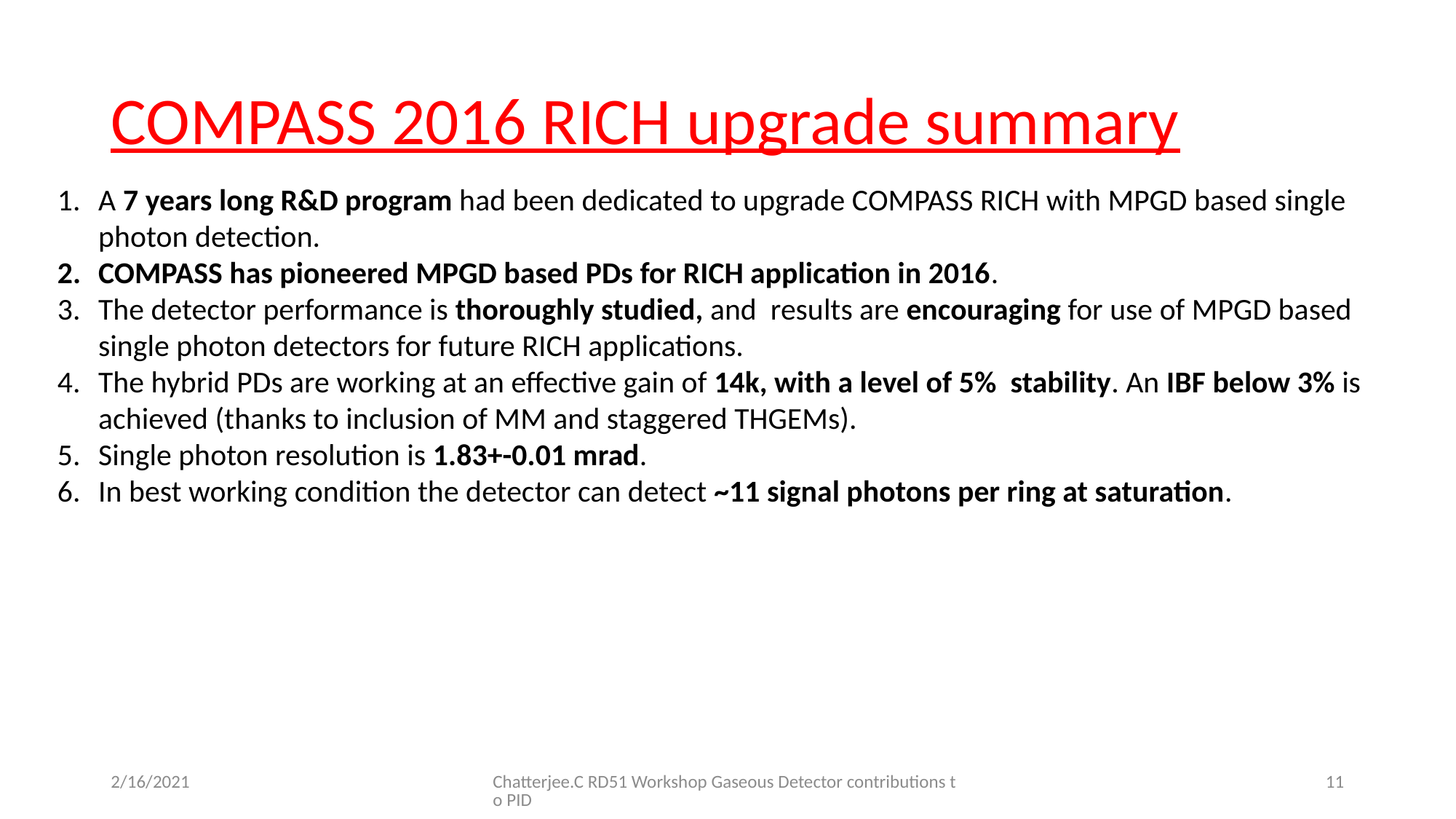

# COMPASS 2016 RICH upgrade summary
A 7 years long R&D program had been dedicated to upgrade COMPASS RICH with MPGD based single photon detection.
COMPASS has pioneered MPGD based PDs for RICH application in 2016.
The detector performance is thoroughly studied, and  results are encouraging for use of MPGD based single photon detectors for future RICH applications.
The hybrid PDs are working at an effective gain of 14k, with a level of 5%  stability. An IBF below 3% is achieved (thanks to inclusion of MM and staggered THGEMs).
Single photon resolution is 1.83+-0.01 mrad.
In best working condition the detector can detect ~11 signal photons per ring at saturation.

2/16/2021
Chatterjee.C RD51 Workshop Gaseous Detector contributions to PID
11